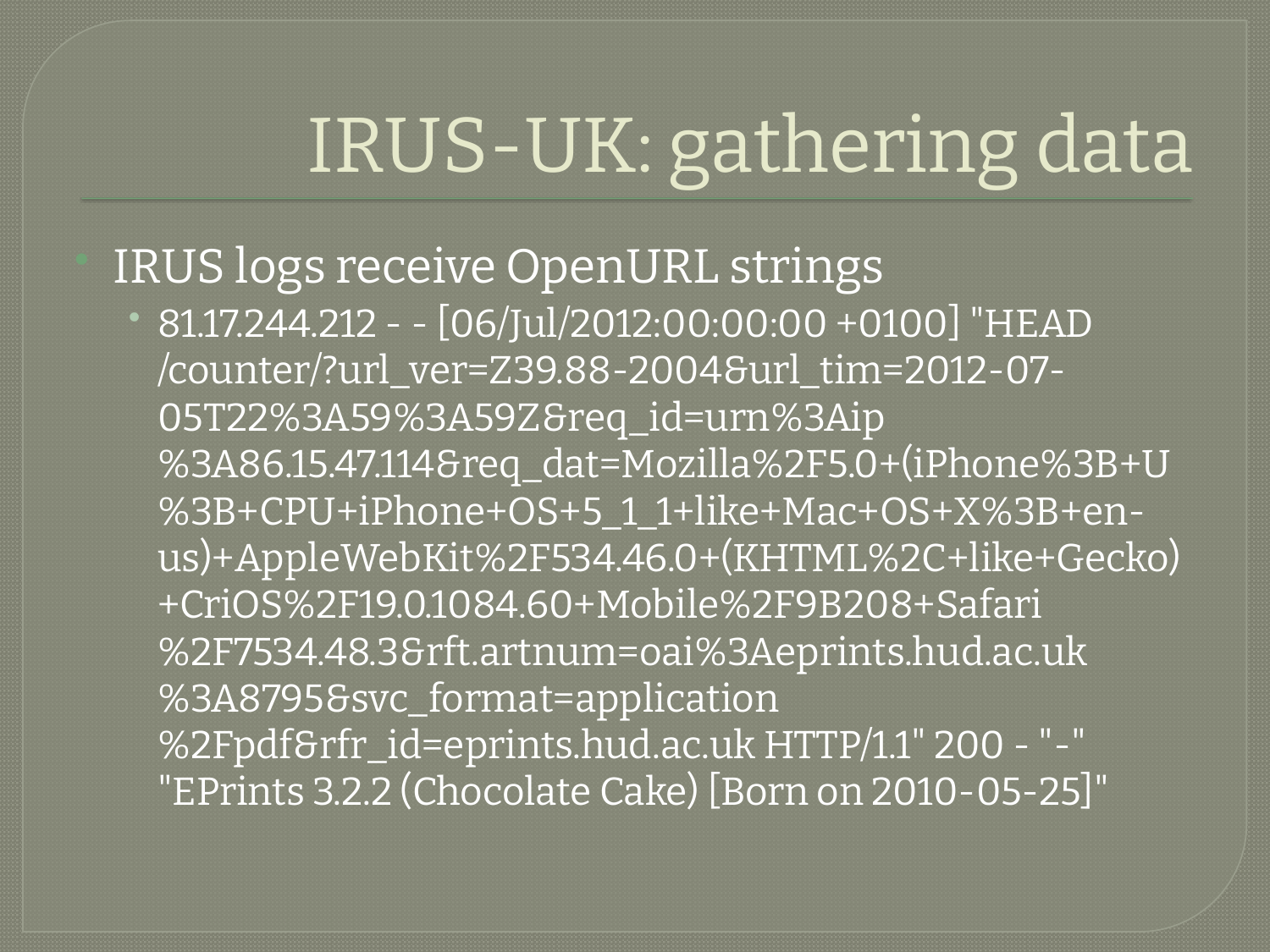

# IRUS-UK: gathering data
IRUS logs receive OpenURL strings
81.17.244.212 - - [06/Jul/2012:00:00:00 +0100] "HEAD /counter/?url_ver=Z39.88-2004&url_tim=2012-07-05T22%3A59%3A59Z&req_id=urn%3Aip%3A86.15.47.114&req_dat=Mozilla%2F5.0+(iPhone%3B+U%3B+CPU+iPhone+OS+5_1_1+like+Mac+OS+X%3B+en-us)+AppleWebKit%2F534.46.0+(KHTML%2C+like+Gecko)+CriOS%2F19.0.1084.60+Mobile%2F9B208+Safari%2F7534.48.3&rft.artnum=oai%3Aeprints.hud.ac.uk%3A8795&svc_format=application%2Fpdf&rfr_id=eprints.hud.ac.uk HTTP/1.1" 200 - "-" "EPrints 3.2.2 (Chocolate Cake) [Born on 2010-05-25]"